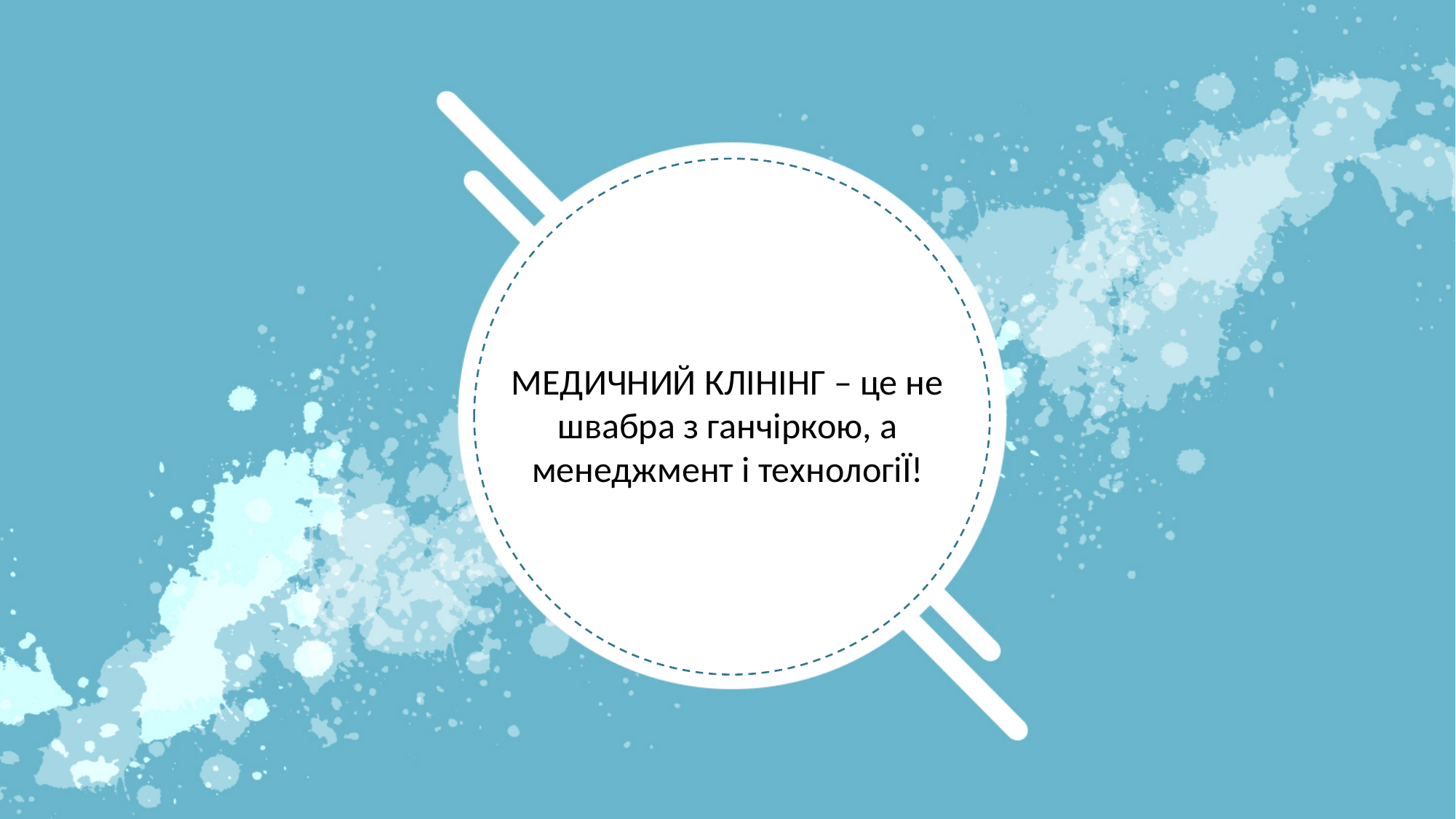

МЕДИЧНИЙ КЛІНІНГ – це не швабра з ганчіркою, а менеджмент і технологіЇ!